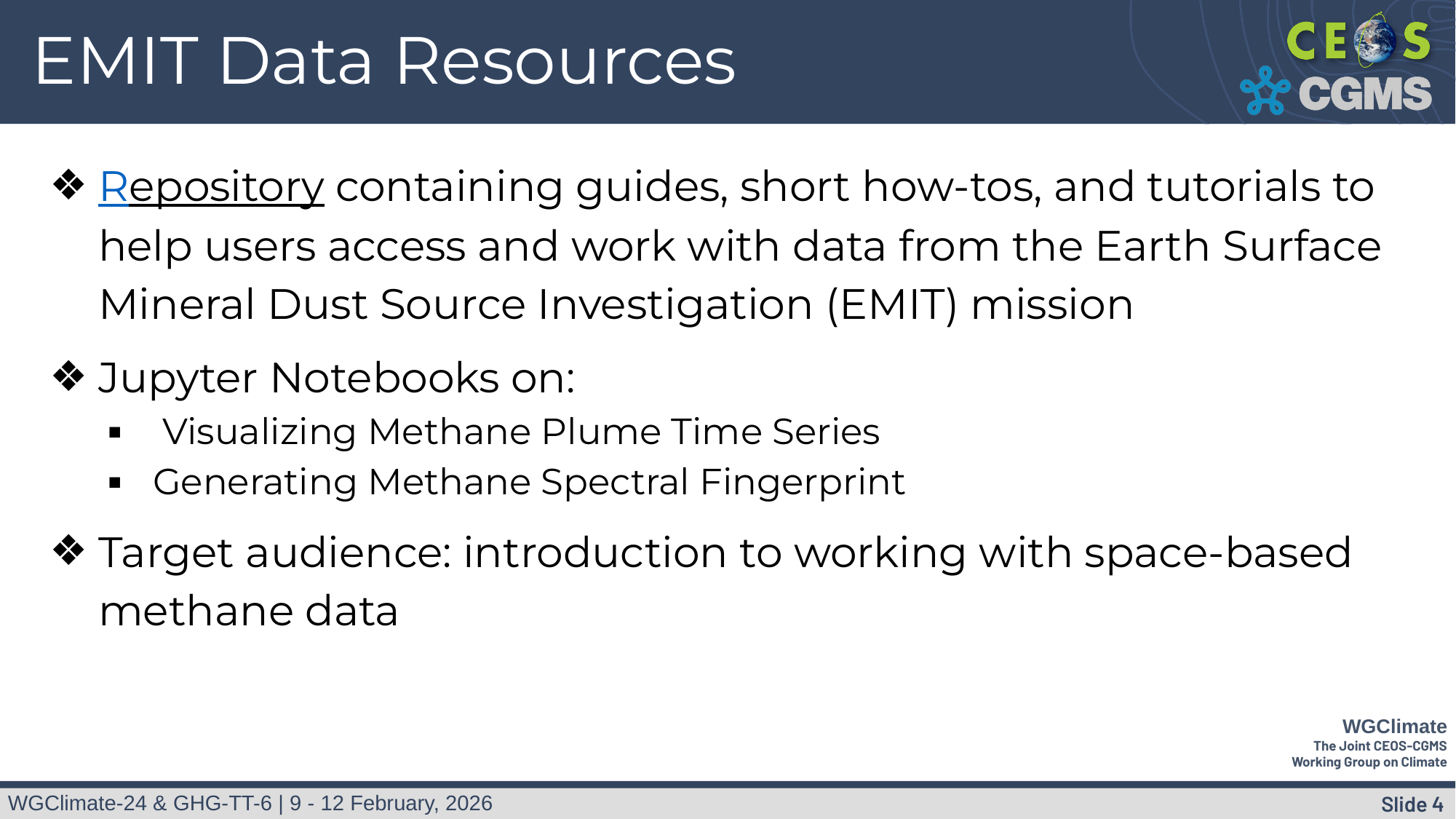

# EMIT Data Resources
Repository containing guides, short how-tos, and tutorials to help users access and work with data from the Earth Surface Mineral Dust Source Investigation (EMIT) mission
Jupyter Notebooks on:
 Visualizing Methane Plume Time Series
Generating Methane Spectral Fingerprint
Target audience: introduction to working with space-based methane data